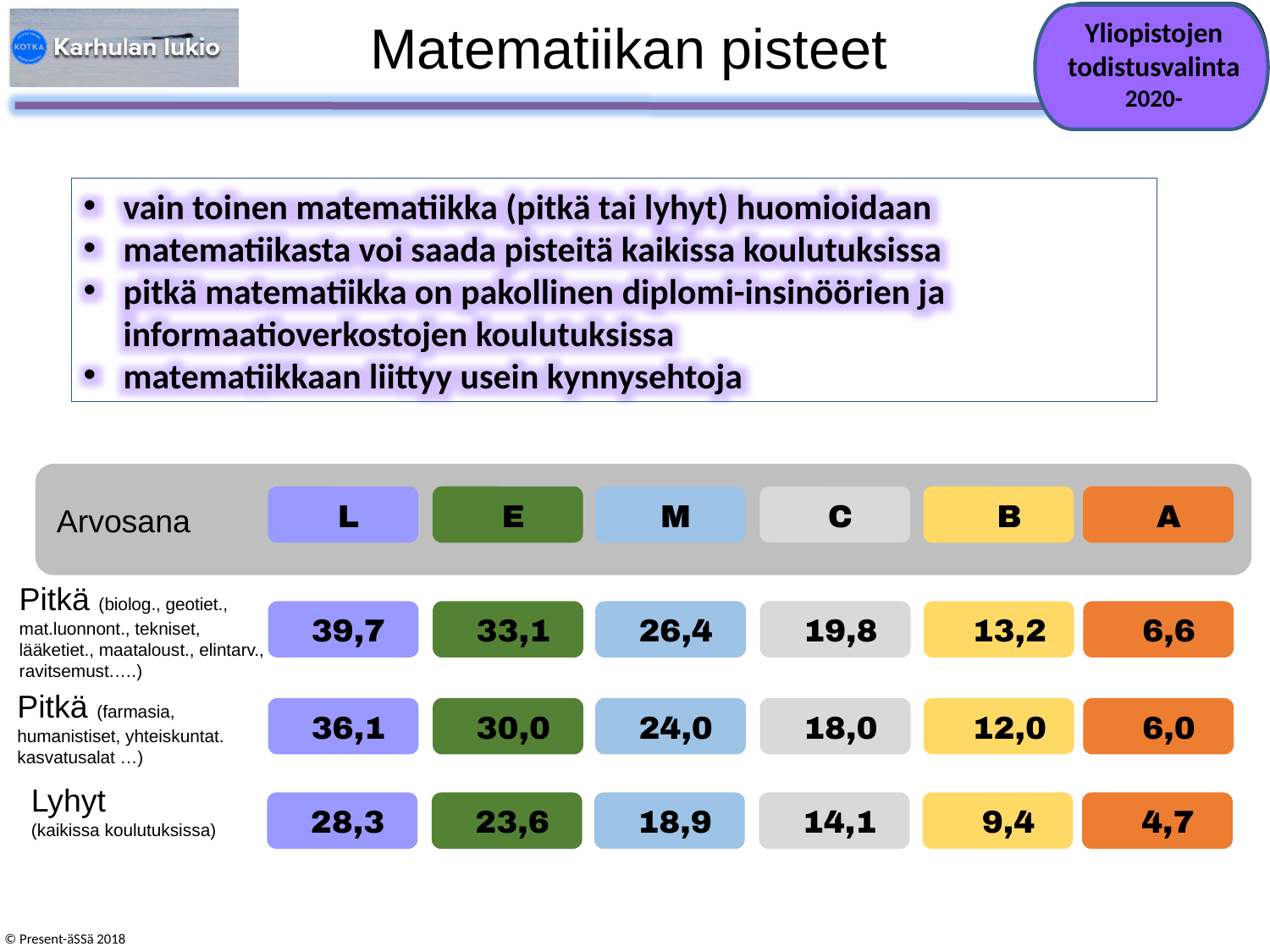

# Matematiikan pisteet
Yliopistojen todistusvalinta 2020-
vain toinen matematiikka (pitkä tai lyhyt) huomioidaan
matematiikasta voi saada pisteitä kaikissa koulutuksissa
pitkä matematiikka on pakollinen diplomi-insinöörien ja informaatioverkostojen koulutuksissa
matematiikkaan liittyy usein kynnysehtoja

 L
 E
 M
 C
  B
  A
Arvosana
Pitkä (biolog., geotiet., mat.luonnont., tekniset, lääketiet., maataloust., elintarv., ravitsemust.….)
 39,7
 33,1
 26,4
 19,8
  13,2
  6,6
Pitkä (farmasia, humanistiset, yhteiskuntat. kasvatusalat …)
 36,1
 30,0
 24,0
 18,0
  12,0
  6,0
Lyhyt
(kaikissa koulutuksissa)
 28,3
 23,6
 18,9
 14,1
  9,4
  4,7